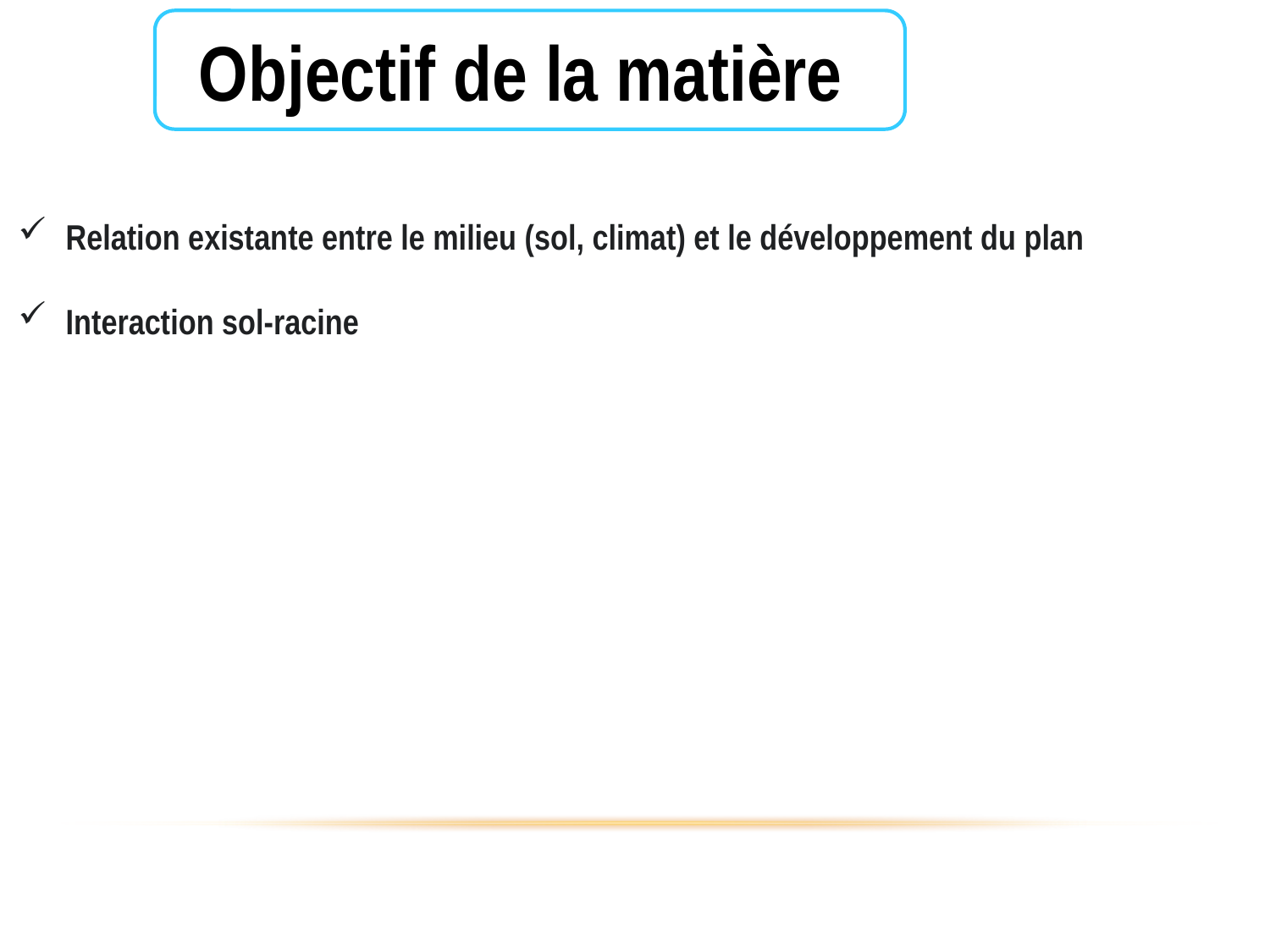

Objectif de la matière
Relation existante entre le milieu (sol, climat) et le développement du plan
Interaction sol-racine